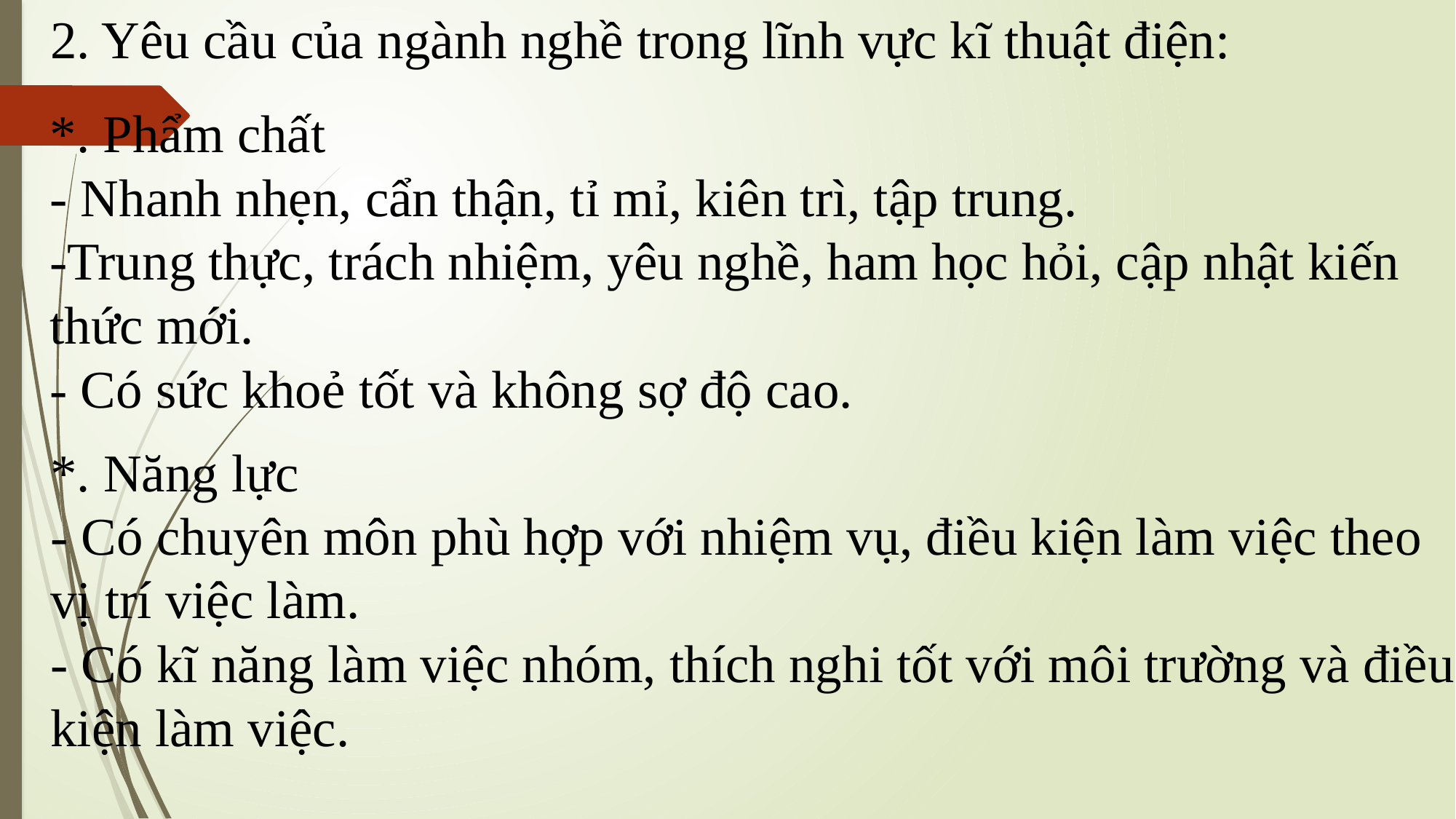

2. Yêu cầu của ngành nghề trong lĩnh vực kĩ thuật điện:

*. Phẩm chất
- Nhanh nhẹn, cẩn thận, tỉ mỉ, kiên trì, tập trung.
-Trung thực, trách nhiệm, yêu nghề, ham học hỏi, cập nhật kiến thức mới.
- Có sức khoẻ tốt và không sợ độ cao.

*. Năng lực
- Có chuyên môn phù hợp với nhiệm vụ, điều kiện làm việc theo vị trí việc làm.
- Có kĩ năng làm việc nhóm, thích nghi tốt với môi trường và điều kiện làm việc.